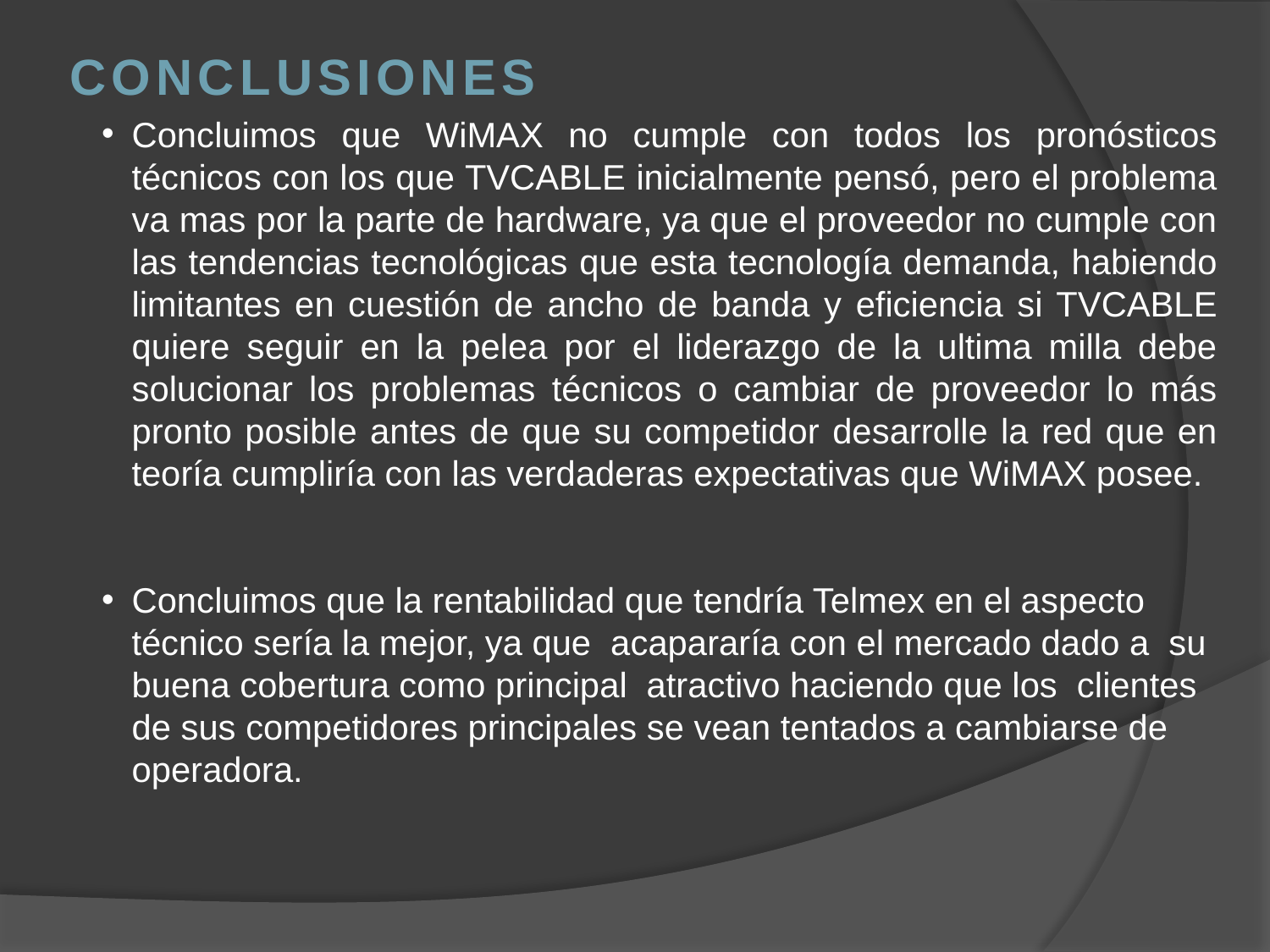

# CONCLUSIONES
Concluimos que WiMAX no cumple con todos los pronósticos técnicos con los que TVCABLE inicialmente pensó, pero el problema va mas por la parte de hardware, ya que el proveedor no cumple con las tendencias tecnológicas que esta tecnología demanda, habiendo limitantes en cuestión de ancho de banda y eficiencia si TVCABLE quiere seguir en la pelea por el liderazgo de la ultima milla debe solucionar los problemas técnicos o cambiar de proveedor lo más pronto posible antes de que su competidor desarrolle la red que en teoría cumpliría con las verdaderas expectativas que WiMAX posee.

Concluimos que la rentabilidad que tendría Telmex en el aspecto técnico sería la mejor, ya que  acapararía con el mercado dado a  su buena cobertura como principal  atractivo haciendo que los  clientes de sus competidores principales se vean tentados a cambiarse de operadora.